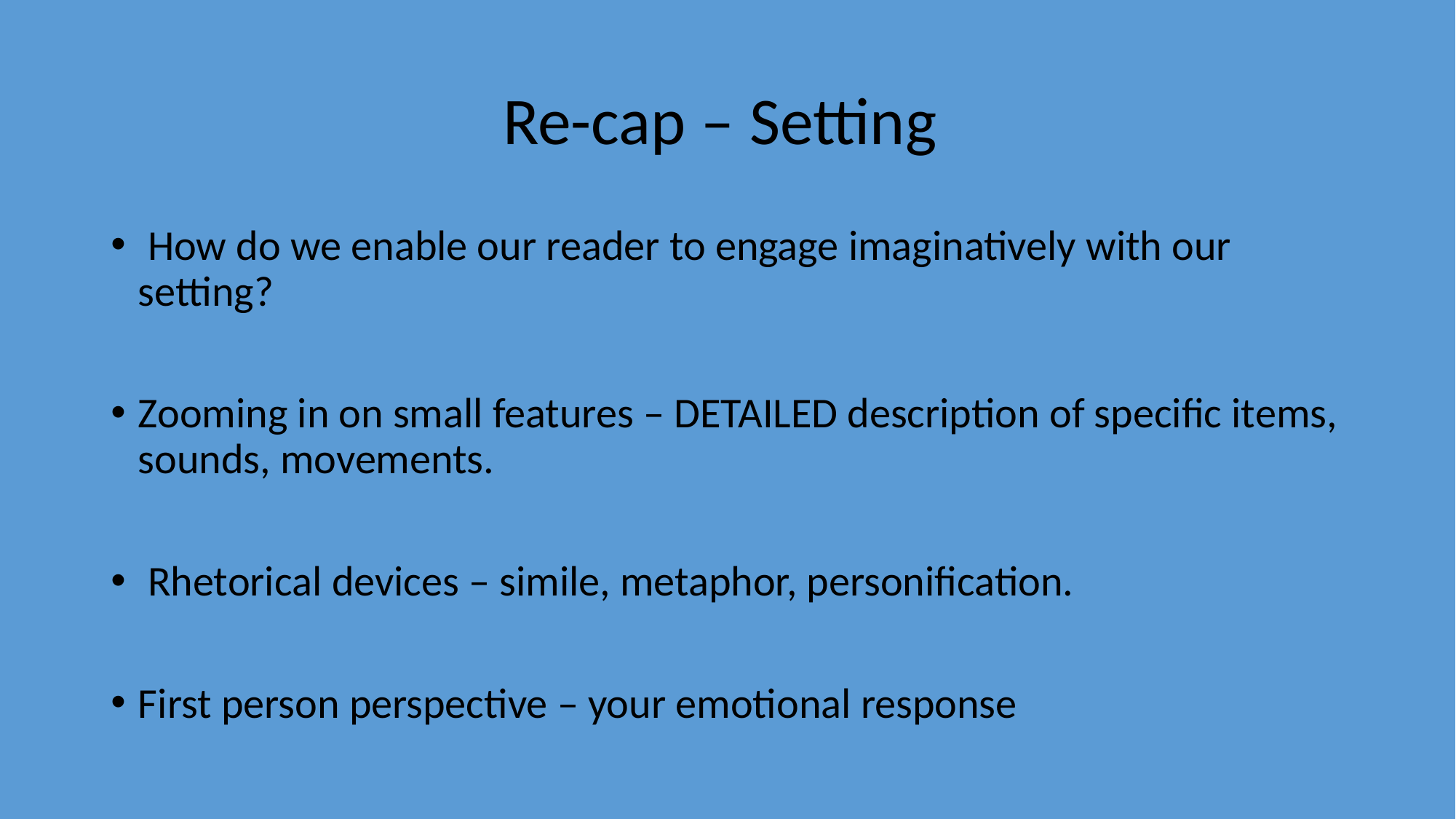

# Re-cap – Setting
 How do we enable our reader to engage imaginatively with our setting?

Zooming in on small features – DETAILED description of specific items, sounds, movements.

 Rhetorical devices – simile, metaphor, personification.

First person perspective – your emotional response